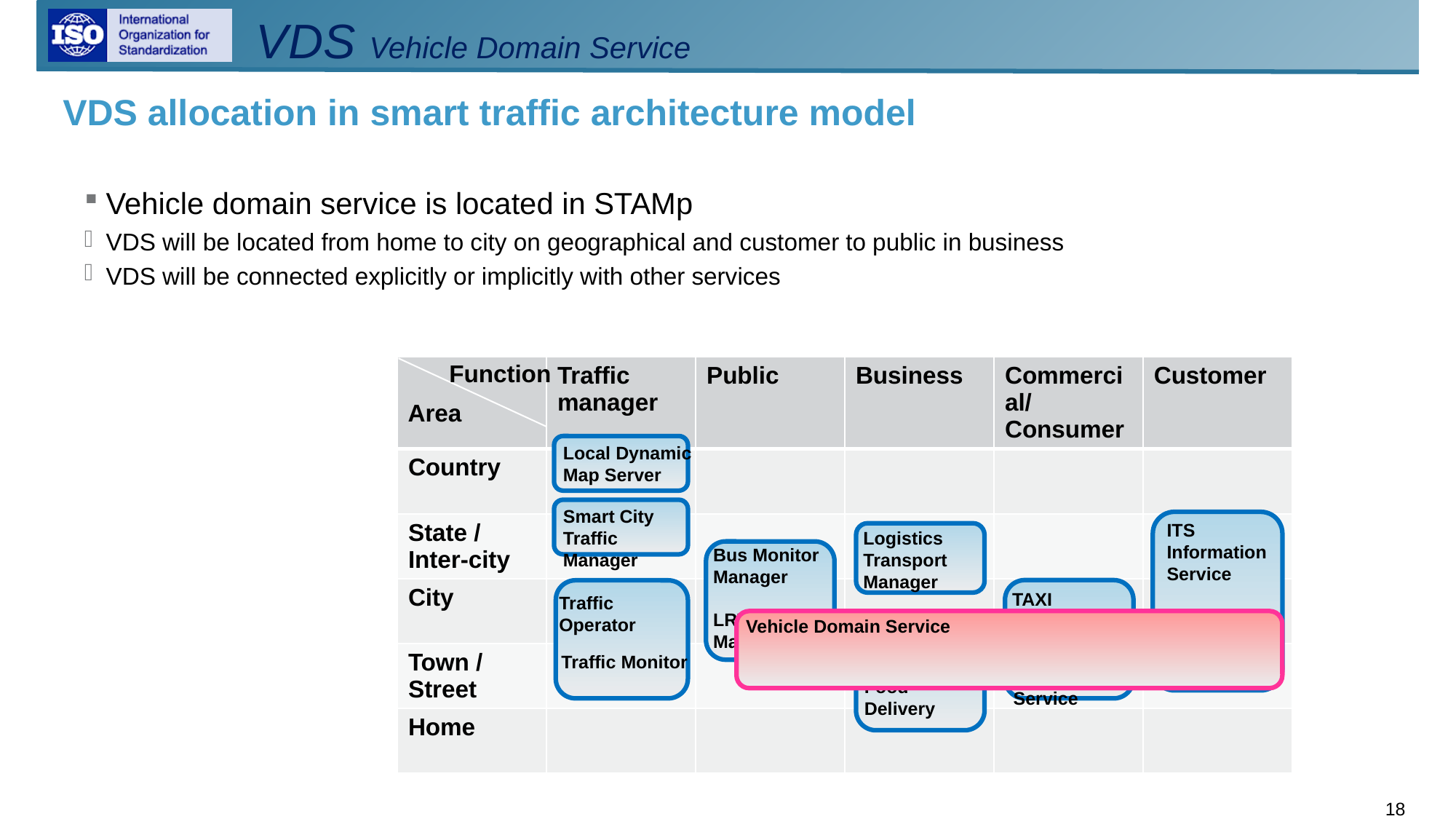

# VDS allocation in smart traffic architecture model
Vehicle domain service is located in STAMp
VDS will be located from home to city on geographical and customer to public in business
VDS will be connected explicitly or implicitly with other services

Function
|  | Traffic manager | Public | Business | Commercial/Consumer | Customer |
| --- | --- | --- | --- | --- | --- |
| Country |  |  |  |  |  |
| State / Inter-city |  |  |  |  |  |
| City |  |  |  |  |  |
| Town / Street |  |  |  |  |  |
| Home |  |  |  |  |  |
Area
Local Dynamic Map Server

Smart City Traffic Manager

ITS Information Service
Logistics Transport Manager

Bus Monitor Manager

TAXI Management
Traffic Operator
LRT Monitor Manager
Vehicle Domain Service

Baggage Delivery
OEM Telematics
Car sharing Service
Traffic Monitor
Food Delivery
18